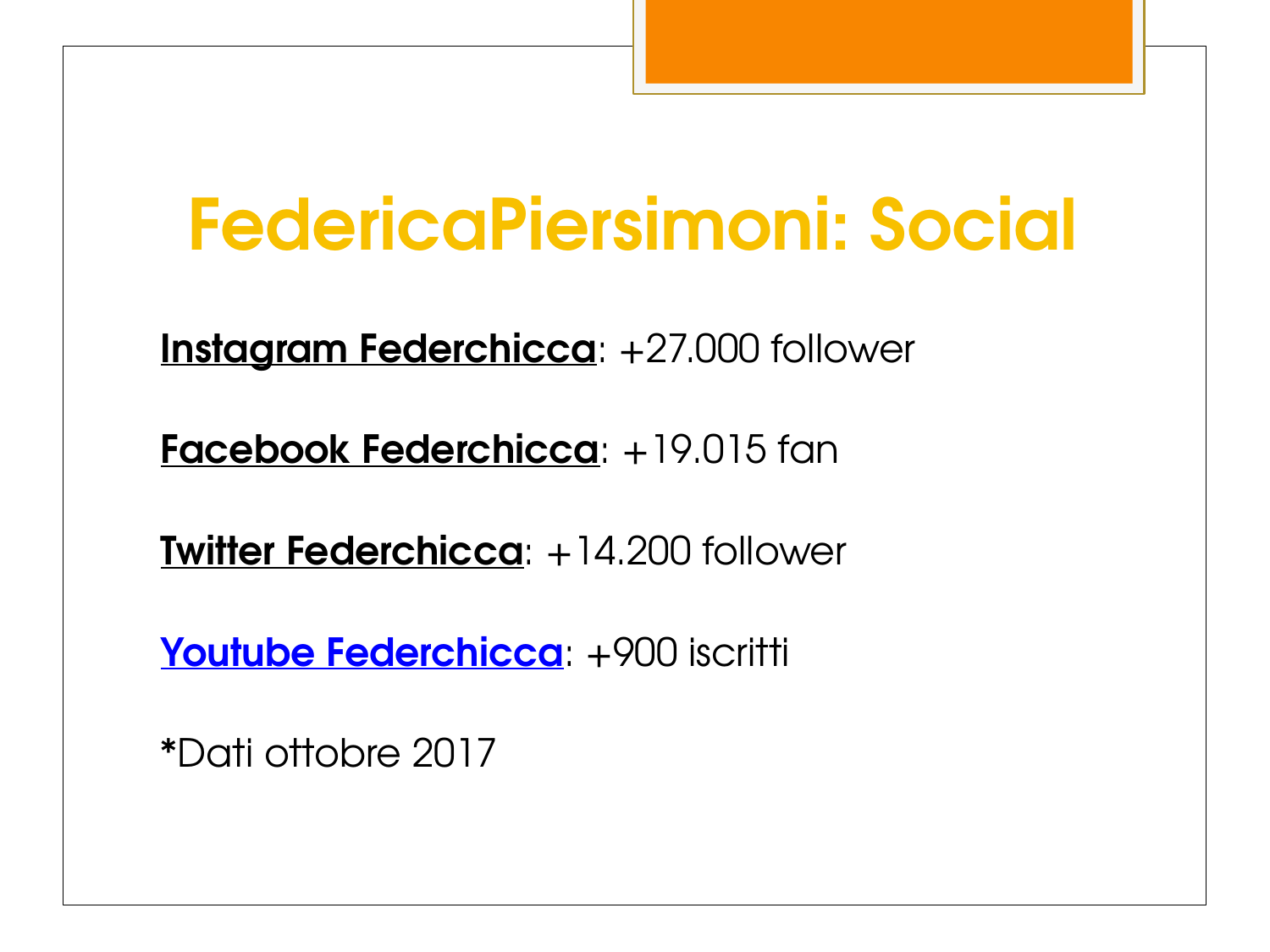

# FedericaPiersimoni: Social
Instagram Federchicca: +27.000 follower

Facebook Federchicca: +19.015 fan

Twitter Federchicca: +14.200 follower

Youtube Federchicca: +900 iscritti

*Dati ottobre 2017